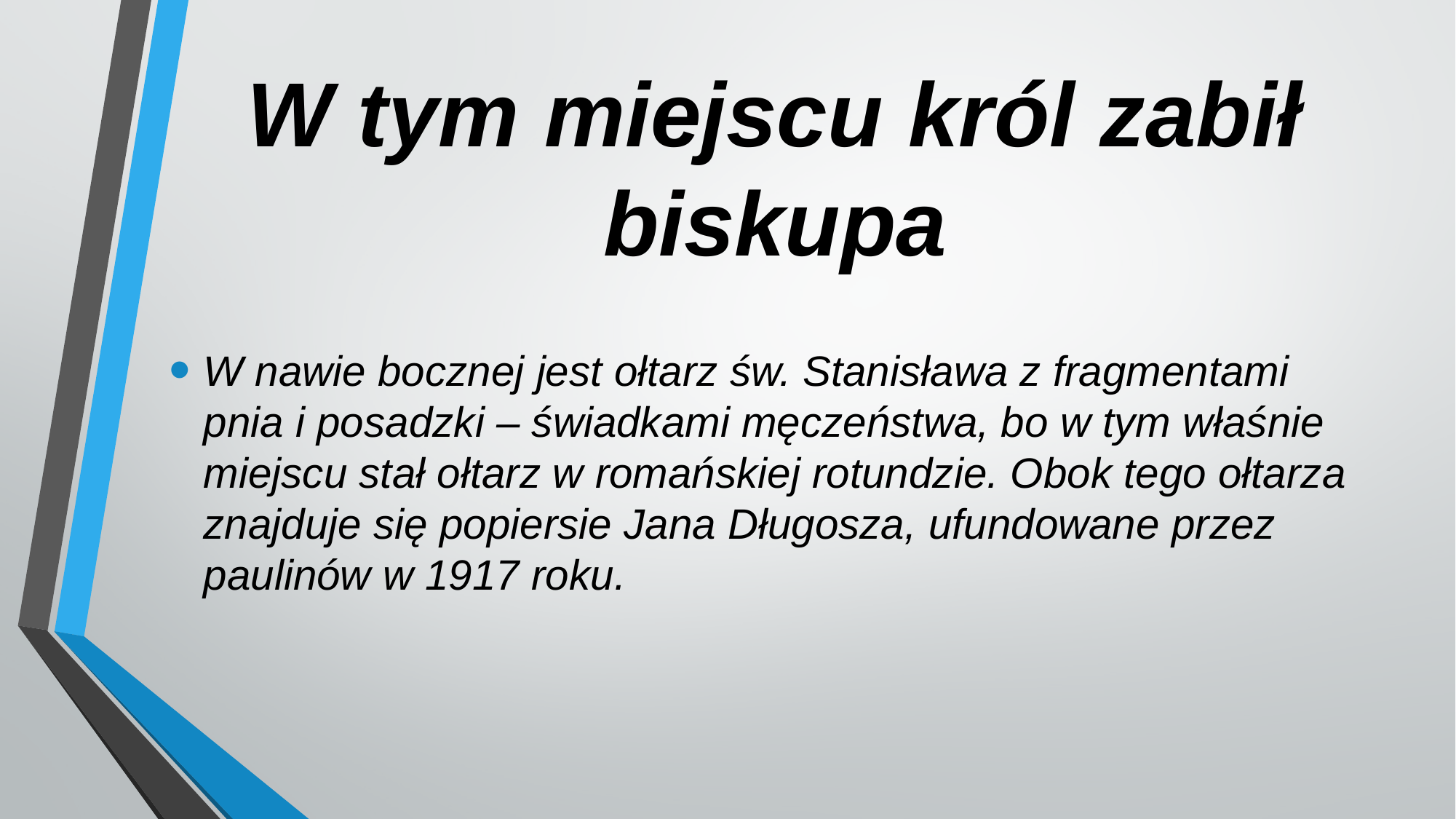

# W tym miejscu król zabił biskupa
W nawie bocznej jest ołtarz św. Stanisława z fragmentami pnia i posadzki – świadkami męczeństwa, bo w tym właśnie miejscu stał ołtarz w romańskiej rotundzie. Obok tego ołtarza znajduje się popiersie Jana Długosza, ufundowane przez paulinów w 1917 roku.